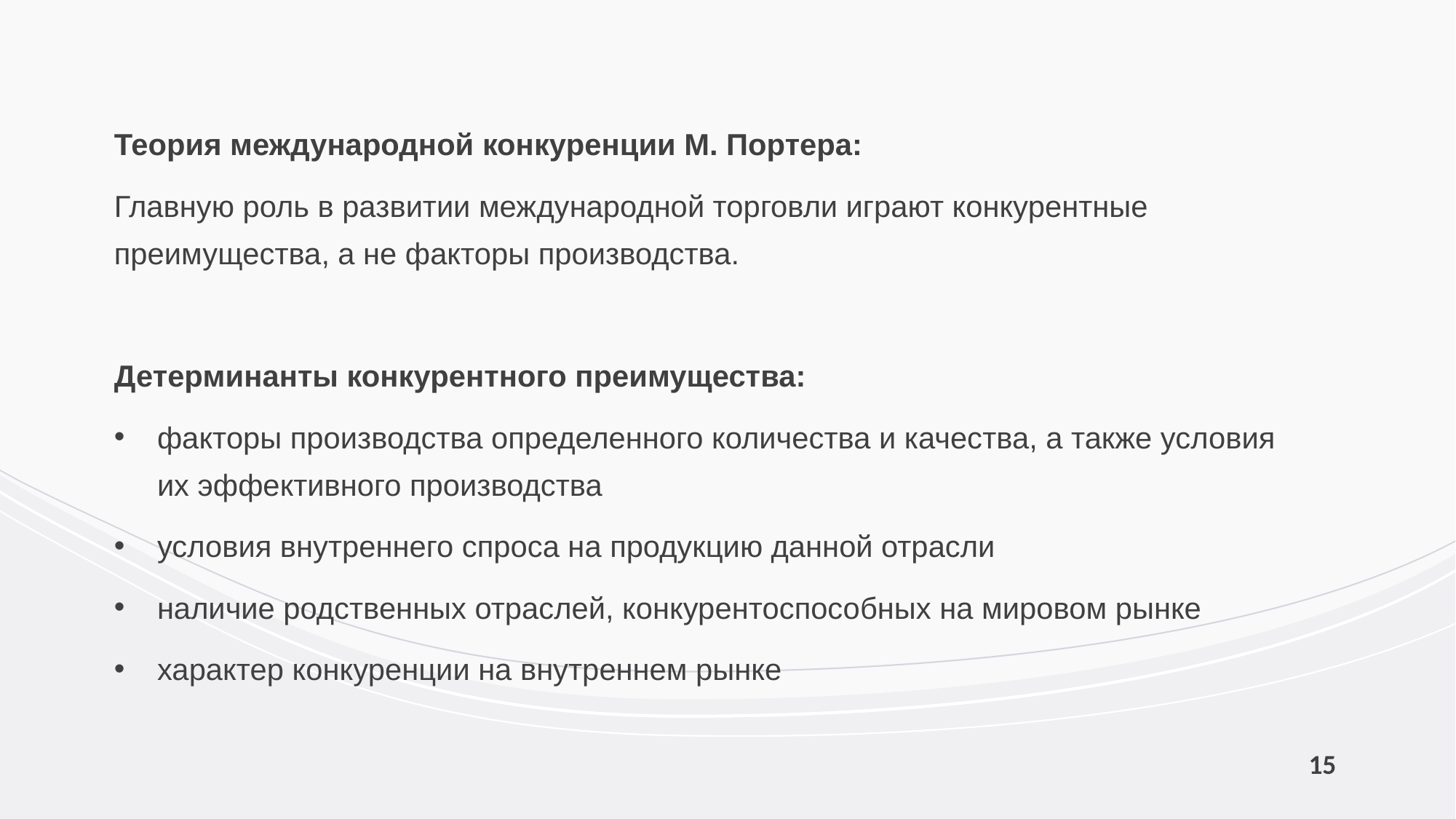

Теория международной конкуренции М. Портера:
Главную роль в развитии международной торговли играют конкурентные преимущества, а не факторы производства.

Детерминанты конкурентного преимущества:
факторы производства определенного количества и качества, а также условия их эффективного производства
условия внутреннего спроса на продукцию данной отрасли
наличие родственных отраслей, конкурентоспособных на мировом рынке
характер конкуренции на внутреннем рынке
15